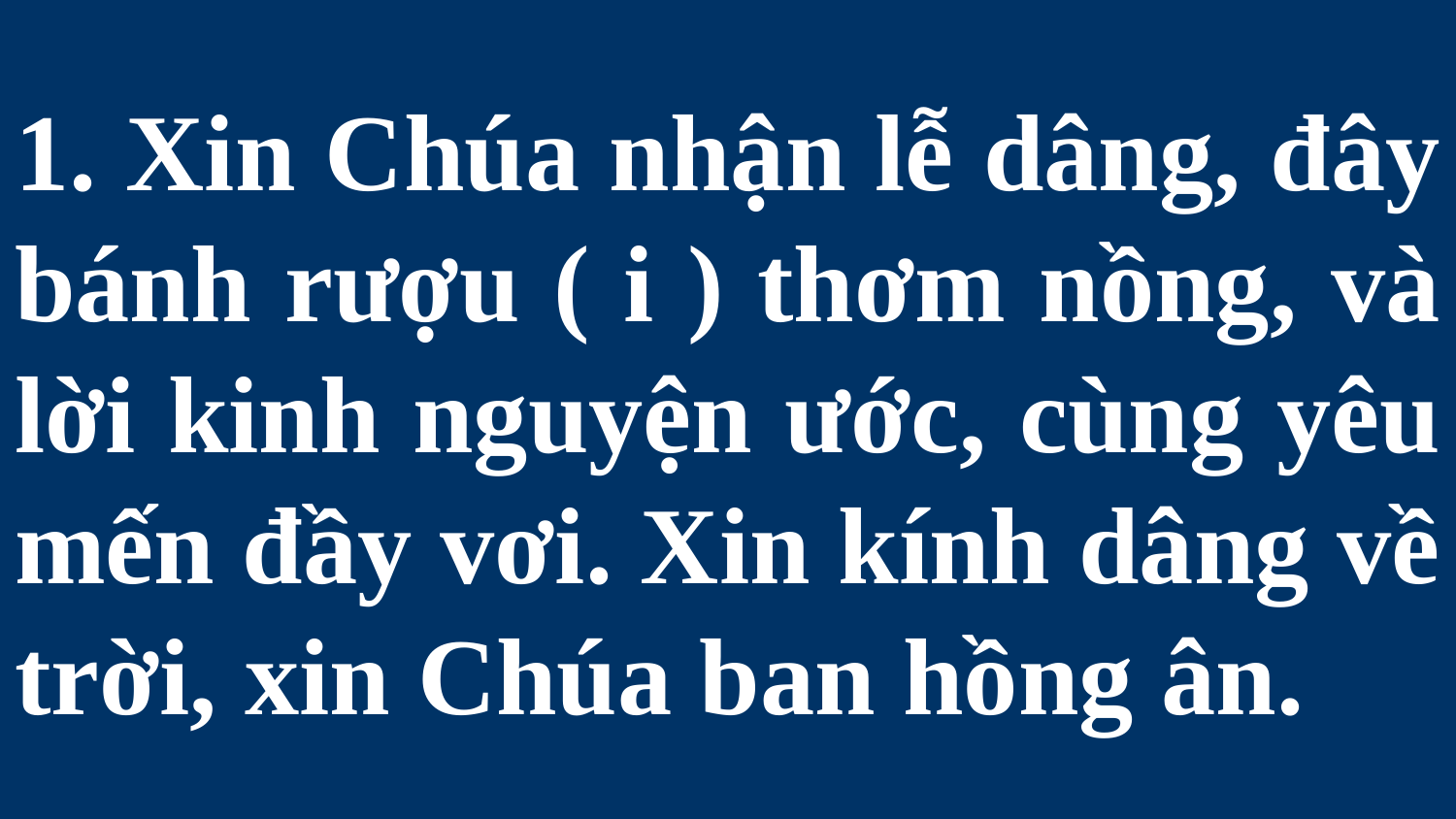

# 1. Xin Chúa nhận lễ dâng, đây bánh rượu ( i ) thơm nồng, và lời kinh nguyện ước, cùng yêu mến đầy vơi. Xin kính dâng về trời, xin Chúa ban hồng ân.